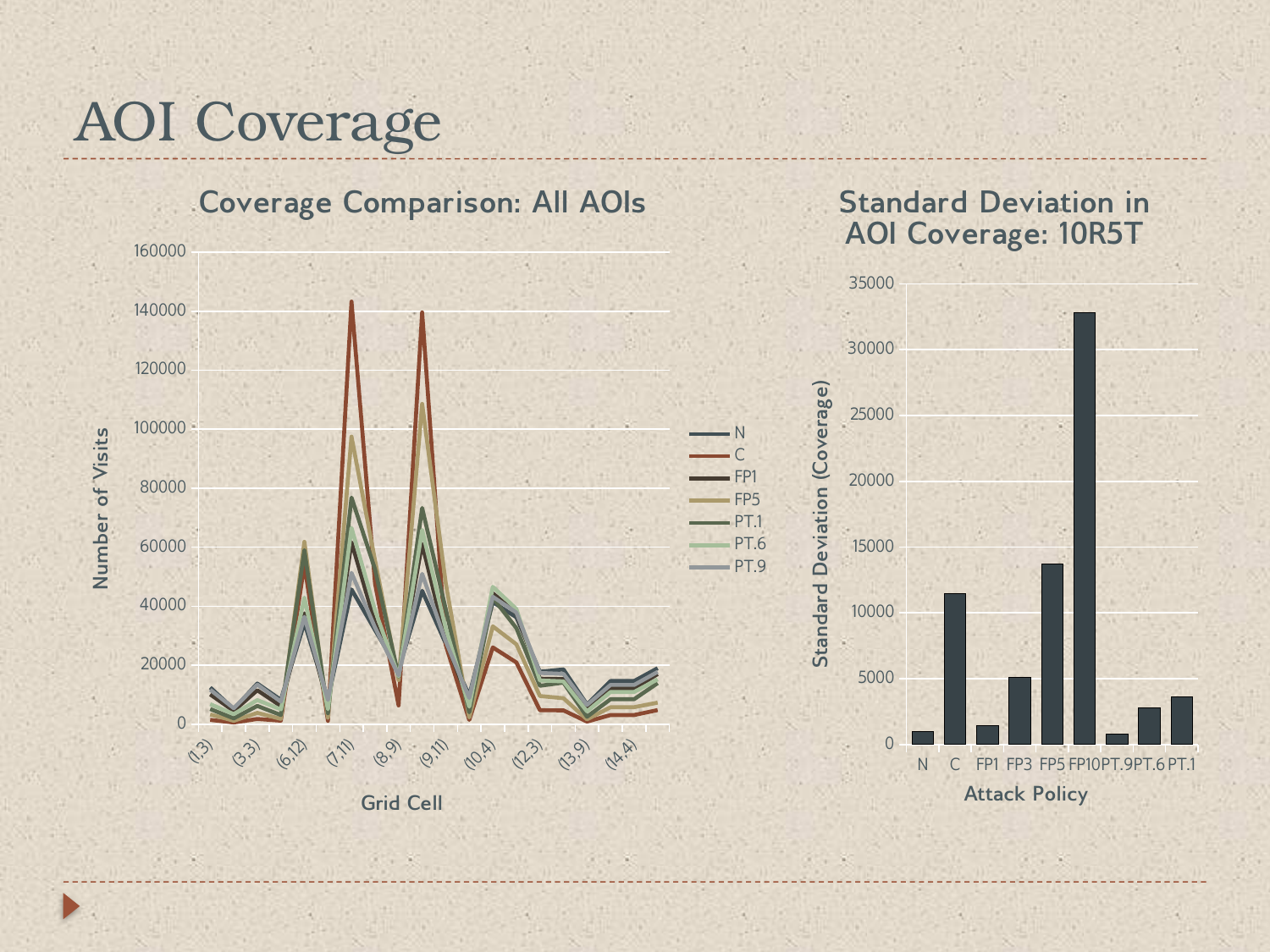

# AOI Coverage

### Chart: Coverage Comparison: All AOIs

| Category |  |  |  |  |  |  |  |
|---|---|---|---|---|---|---|---|
| (1,3) | 12467.0 | 1494.0 | 10126.0 | 3323.0 | 5166.0 | 6839.0 | 11714.0 |
| (1,12) | 5151.0 | 595.0 | 4525.0 | 1218.0 | 1999.0 | 3450.0 | 5449.0 |
| (3,3) | 13813.0 | 1799.0 | 11543.0 | 3876.0 | 6216.0 | 8203.0 | 13450.0 |
| (6,6) | 8280.0 | 1223.0 | 6211.0 | 1829.0 | 3134.0 | 5050.0 | 7684.0 |
| (6,12) | 34406.0 | 54109.0 | 37590.0 | 61835.0 | 58920.0 | 42918.0 | 36419.0 |
| (7,2) | 8458.0 | 1168.0 | 6347.0 | 2223.0 | 3759.0 | 5140.0 | 8274.0 |
| (7,11) | 45714.0 | 143239.0 | 61693.0 | 97516.0 | 76842.0 | 66554.0 | 51313.0 |
| (7,13) | 31902.0 | 47665.0 | 34384.0 | 55500.0 | 52530.0 | 38584.0 | 32782.0 |
| (8,9) | 18417.0 | 6388.0 | 16878.0 | 14996.0 | 16130.0 | 16252.0 | 16600.0 |
| (8,12) | 45235.0 | 139601.0 | 61124.0 | 108591.0 | 73297.0 | 65852.0 | 50952.0 |
| (9,11) | 27381.0 | 26895.0 | 28409.0 | 47932.0 | 39098.0 | 32555.0 | 28129.0 |
| (10,0) | 9752.0 | 1479.0 | 7210.0 | 2298.0 | 4052.0 | 5981.0 | 8927.0 |
| (10,4) | 41432.0 | 26046.0 | 44398.0 | 33196.0 | 42854.0 | 46583.0 | 43224.0 |
| (10,5) | 36260.0 | 20973.0 | 37723.0 | 27111.0 | 32598.0 | 39068.0 | 37877.0 |
| (12,3) | 17812.0 | 4773.0 | 15458.0 | 9582.0 | 13052.0 | 14862.0 | 17407.0 |
| (12,7) | 18609.0 | 4713.0 | 15337.0 | 8826.0 | 14134.0 | 14542.0 | 17077.0 |
| (13,9) | 6720.0 | 905.0 | 4928.0 | 1668.0 | 2548.0 | 4387.0 | 6560.0 |
| (14,0) | 14655.0 | 3142.0 | 12144.0 | 5806.0 | 8487.0 | 10941.0 | 13331.0 |
| (14,4) | 14655.0 | 3142.0 | 12144.0 | 5806.0 | 8487.0 | 10941.0 | 13331.0 |
| (14,8) | 19001.0 | 4809.0 | 17016.0 | 7335.0 | 13952.0 | 15232.0 | 17752.0 |

### Chart: Standard Deviation in AOI Coverage: 10R5T

| Category |  |
|---|---|
| N | 971.4064545801618 |
| C | 11465.22375272283 |
| FP1 | 1460.54007134354 |
| FP3 | 5116.383810857058 |
| FP5 | 13717.22274004471 |
| FP10 | 32804.12484276939 |
| PT.9 | 808.219215312252 |
| PT.6 | 2770.265095618073 |
| PT.1 | 3646.000658255557 |